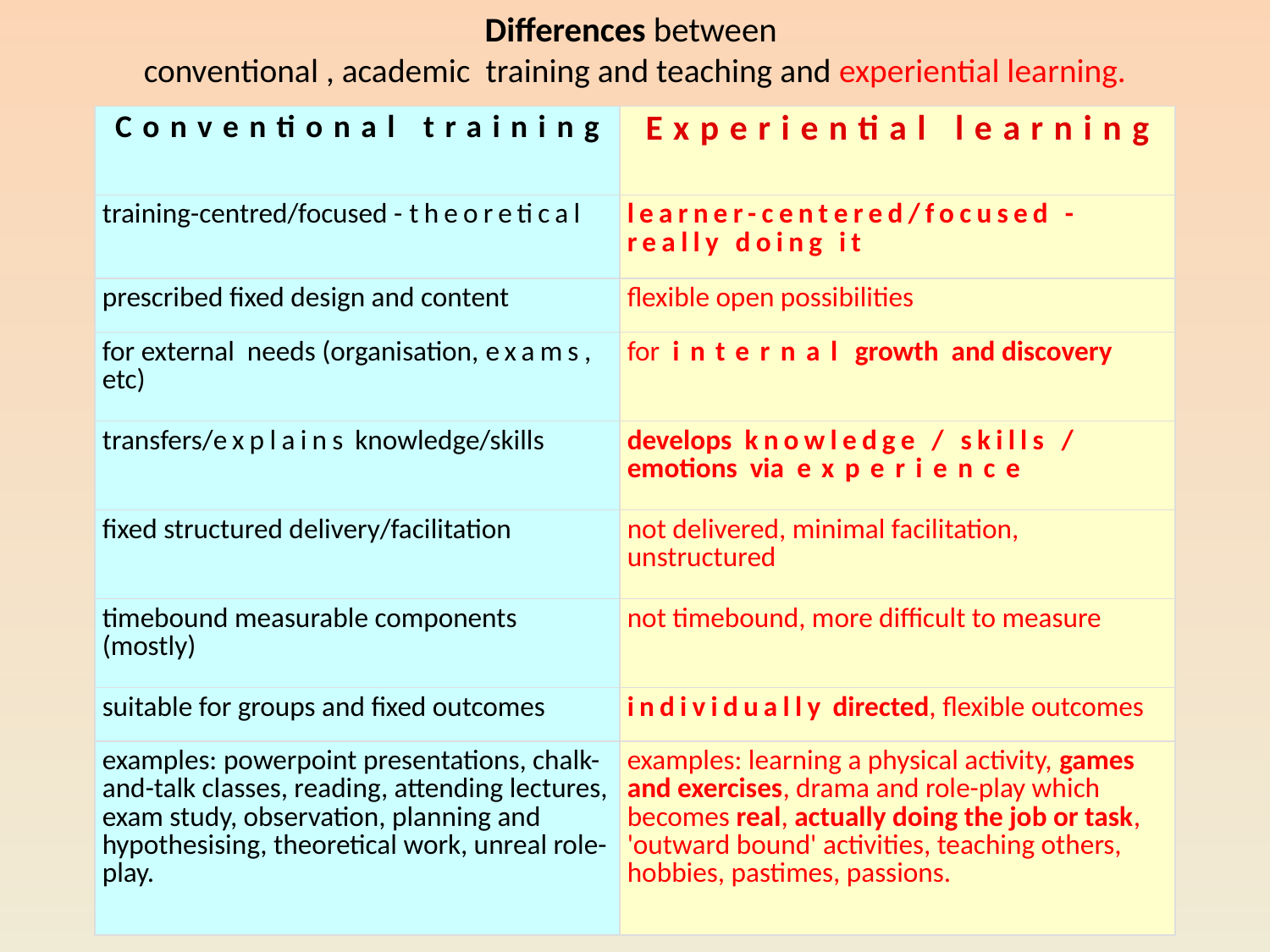

# Differences between conventional , academic  training and teaching and experiential learning.
| Conventional training | Experiential learning |
| --- | --- |
| training-centred/focused - theoretical | learner-centered/focused - really doing it |
| prescribed fixed design and content | flexible open possibilities |
| for external needs (organisation, exams, etc) | for internal growth and discovery |
| transfers/explains knowledge/skills | develops knowledge / skills / emotions via experience |
| fixed structured delivery/facilitation | not delivered, minimal facilitation, unstructured |
| timebound measurable components (mostly) | not timebound, more difficult to measure |
| suitable for groups and fixed outcomes | individually directed, flexible outcomes |
| examples: powerpoint presentations, chalk-and-talk classes, reading, attending lectures, exam study, observation, planning and hypothesising, theoretical work, unreal role-play. | examples: learning a physical activity, games and exercises, drama and role-play which becomes real, actually doing the job or task, 'outward bound' activities, teaching others, hobbies, pastimes, passions. |